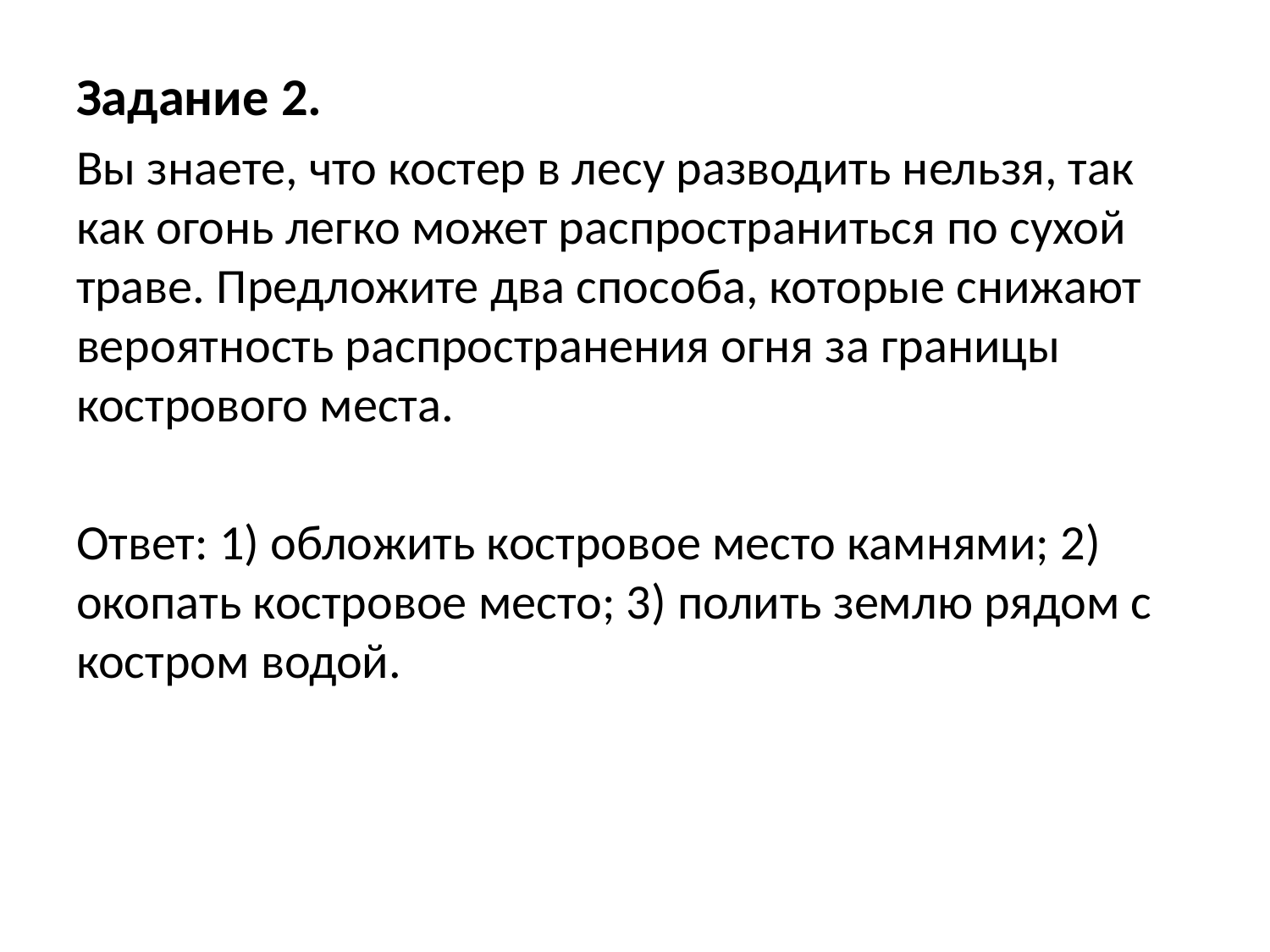

Задание 2.
Вы знаете, что костер в лесу разводить нельзя, так как огонь легко может распространиться по сухой траве. Предложите два способа, которые снижают вероятность распространения огня за границы кострового места.

Ответ: 1) обложить костровое место камнями; 2) окопать костровое место; 3) полить землю рядом с костром водой.